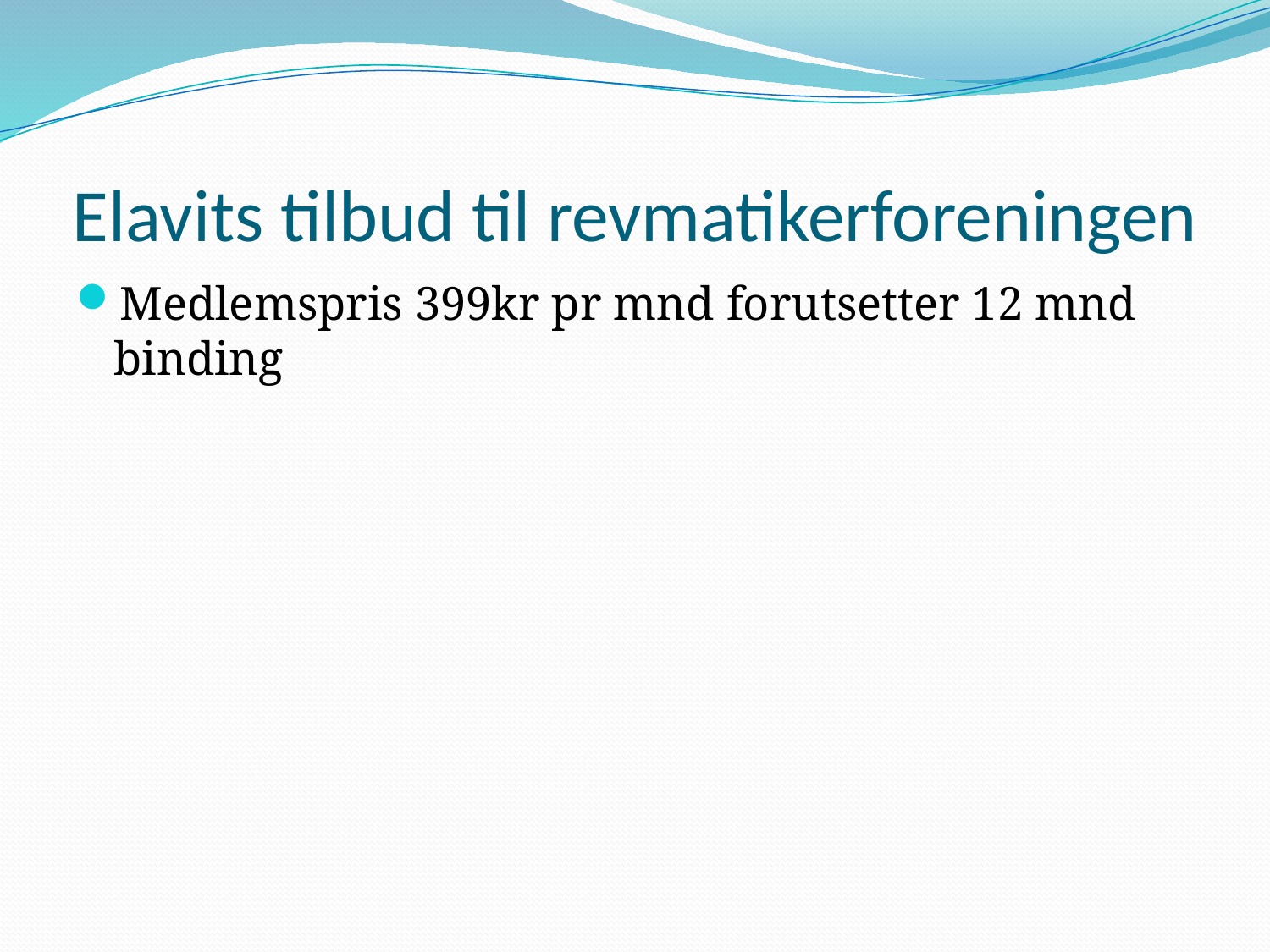

# Elavits tilbud til revmatikerforeningen
Medlemspris 399kr pr mnd forutsetter 12 mnd binding